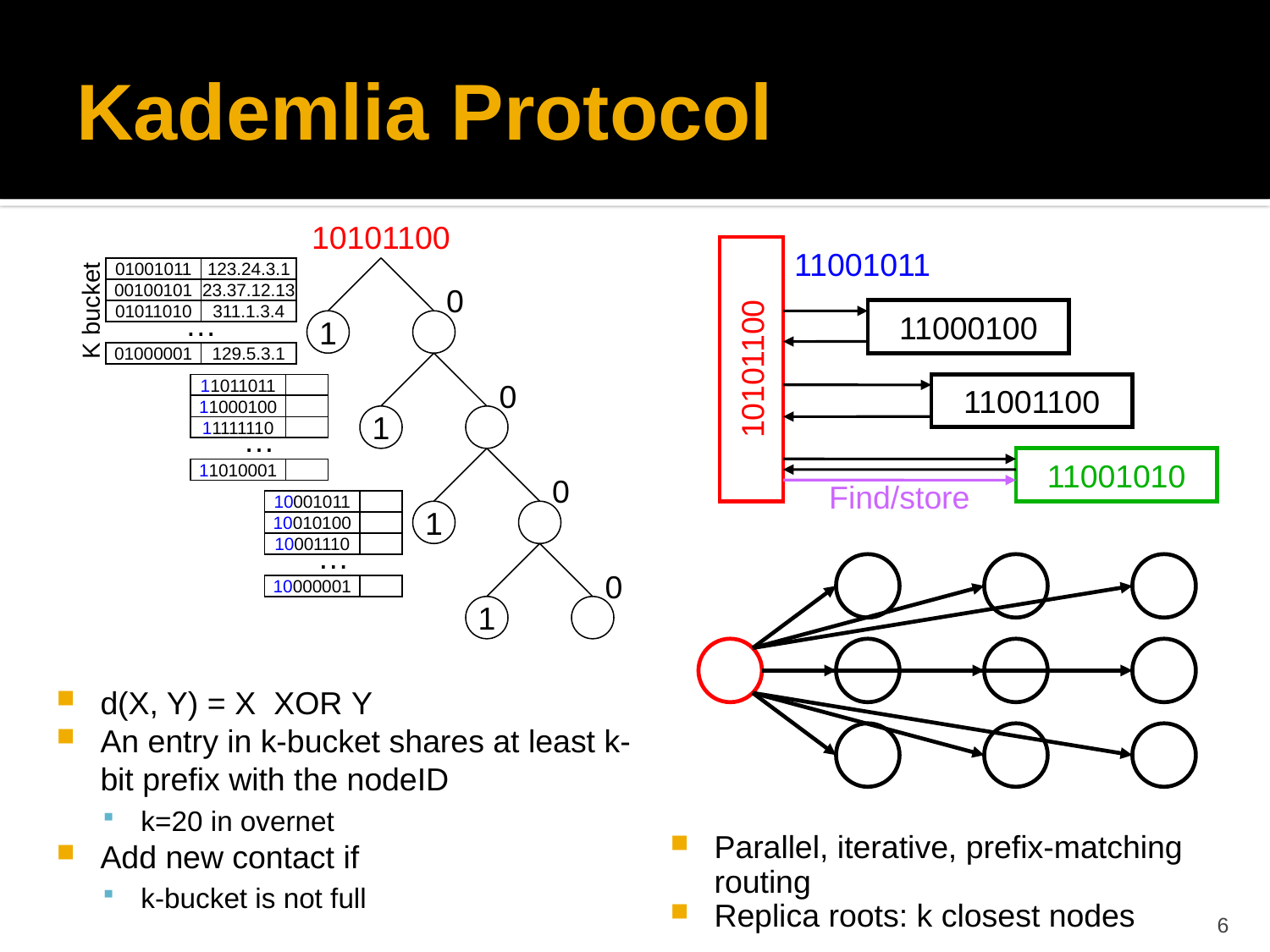

# Kademlia Protocol
10101100
11001011
01001011
123.24.3.1

00100101
23.37.12.13
0
K bucket
01011010
311.1.3.4
11000100
…
1

10101100

01000001
129.5.3.1

11011011

0
11001100

11000100

1

11111110

…

11001010
11010001

0

Find/store
10001011

1

10010100

10001110

…

0
10000001

1

d(X, Y) = X  XOR Y
An entry in k-bucket shares at least k-bit prefix with the nodeID
k=20 in overnet
Add new contact if
k-bucket is not full
Parallel, iterative, prefix-matching routing
Replica roots: k closest nodes
6